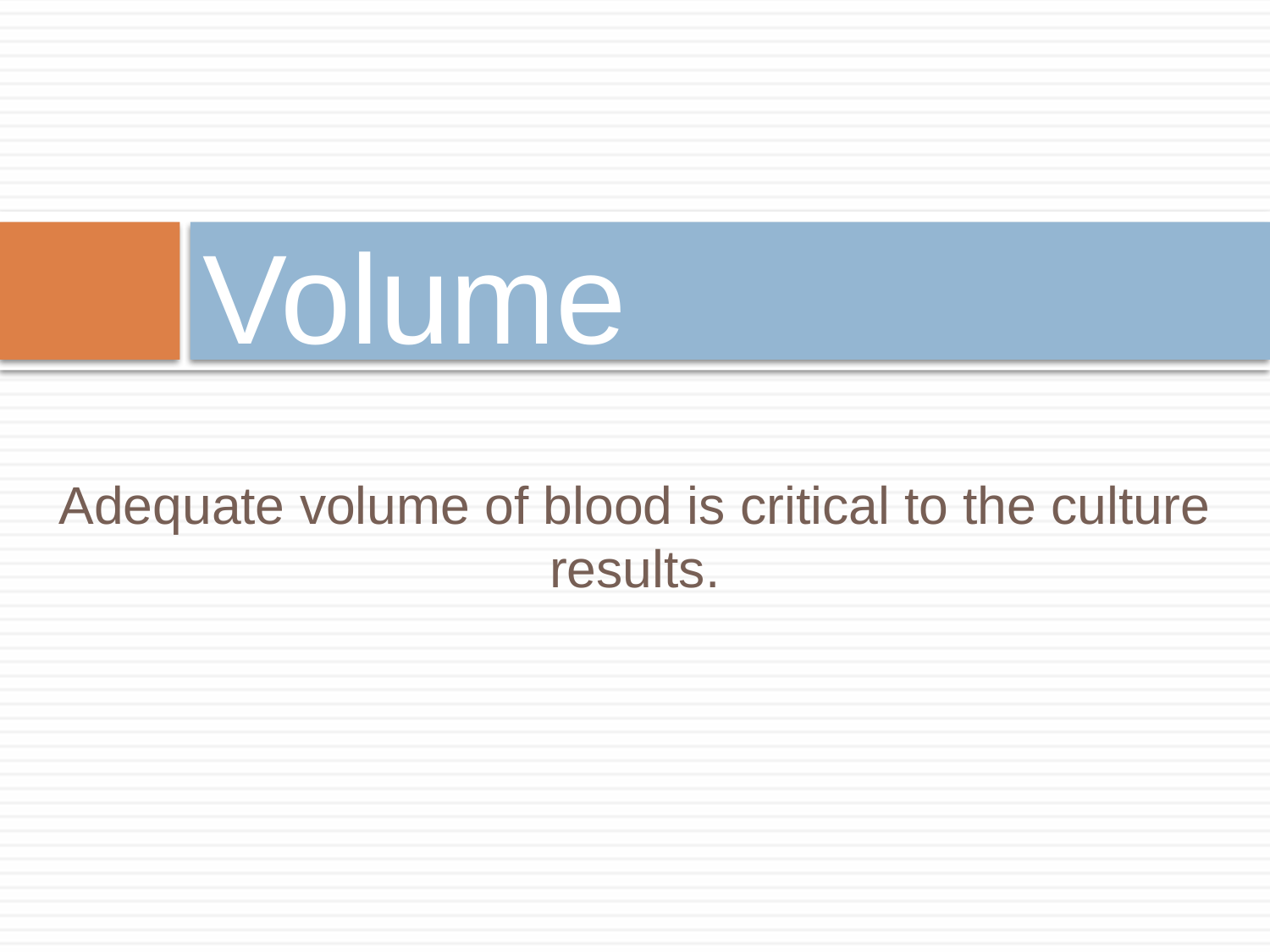

# Volume
Adequate volume of blood is critical to the culture results.